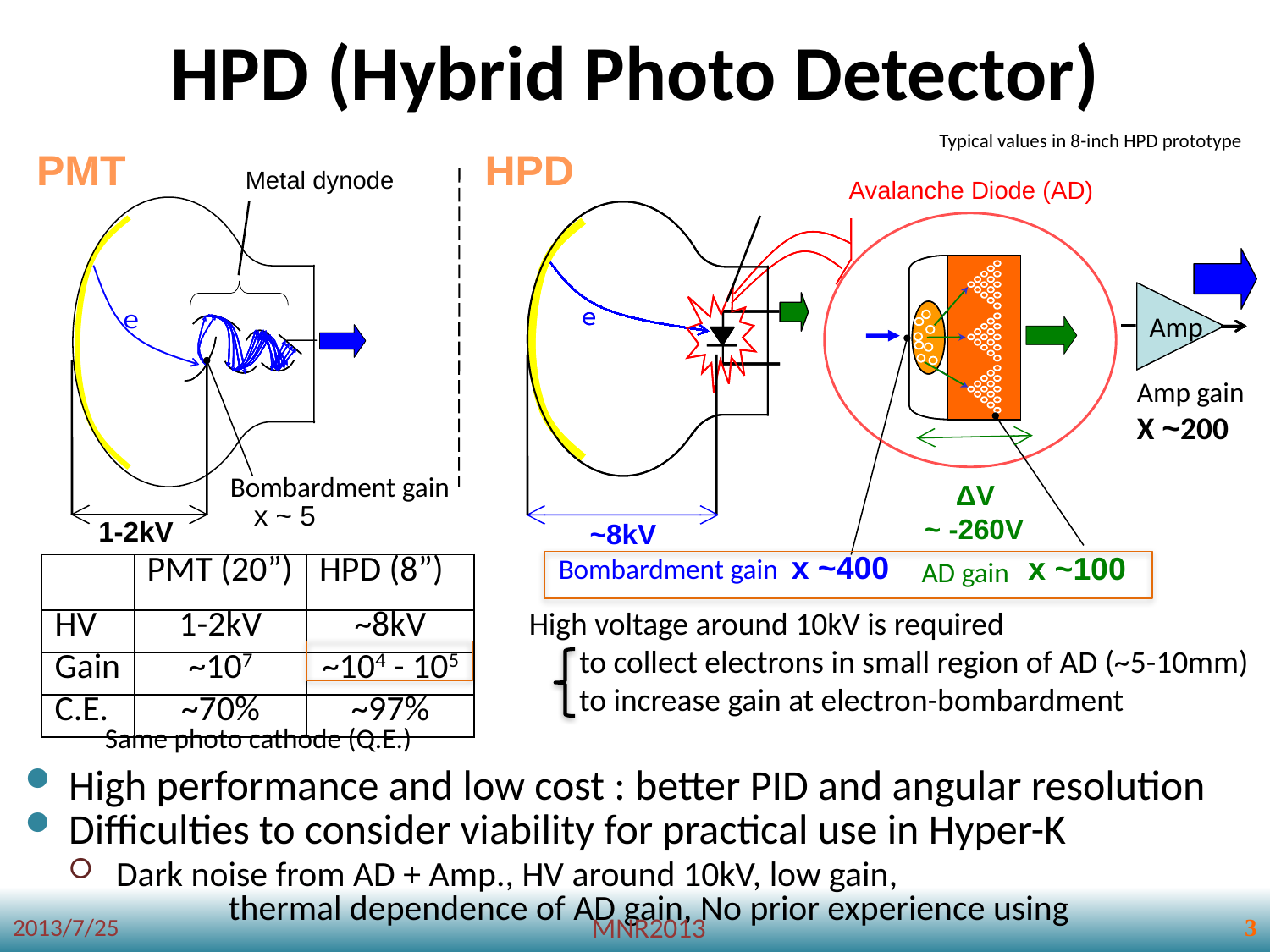

# HPD (Hybrid Photo Detector)
Typical values in 8-inch HPD prototype
HPD
PMT
Metal dynode

Avalanche Diode (AD)

ｅ

Amp

ｅ
ｅ

Amp gain
X ~200

Bombardment gain
     ΔV
 ~ -260V
x ~ 5
1-2kV
~8kV

x ~400
x ~100
Bombardment gain
AD gain

|  | PMT (20”) | HPD (8”) |
| --- | --- | --- |
| HV | 1-2kV | ~8kV |
| Gain | ~107 | ~104 - 105 |
| C.E. | ~70% | ~97% |
High voltage around 10kV is required
       to collect electrons in small region of AD (~5-10mm)
       to increase gain at electron-bombardment

Same photo cathode (Q.E.)
High performance and low cost : better PID and angular resolution
Difficulties to consider viability for practical use in Hyper-K
 Dark noise from AD + Amp., HV around 10kV, low gain,
               thermal dependence of AD gain, No prior experience using
2013/7/25
MNR2013
3